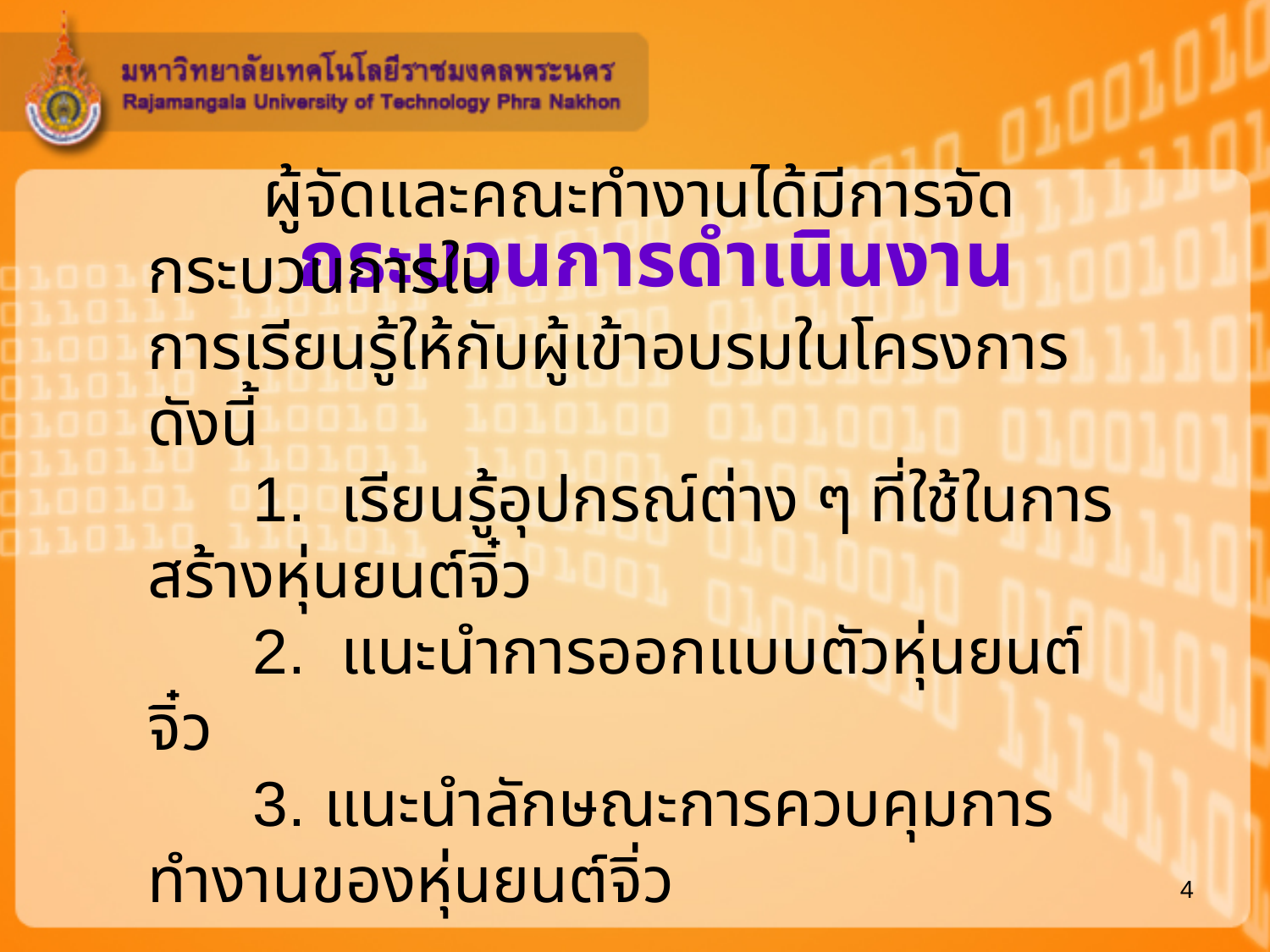

# กระบวนการดำเนินงาน
       ผู้จัดและคณะทำงานได้มีการจัดกระบวนการใน
การเรียนรู้ให้กับผู้เข้าอบรมในโครงการ ดังนี้
      1.  เรียนรู้อุปกรณ์ต่าง ๆ ที่ใช้ในการสร้างหุ่นยนต์จิ๋ว
      2.  แนะนำการออกแบบตัวหุ่นยนต์จิ๋ว
      3. แนะนำลักษณะการควบคุมการทำงานของหุ่นยนต์จิ่ว
4